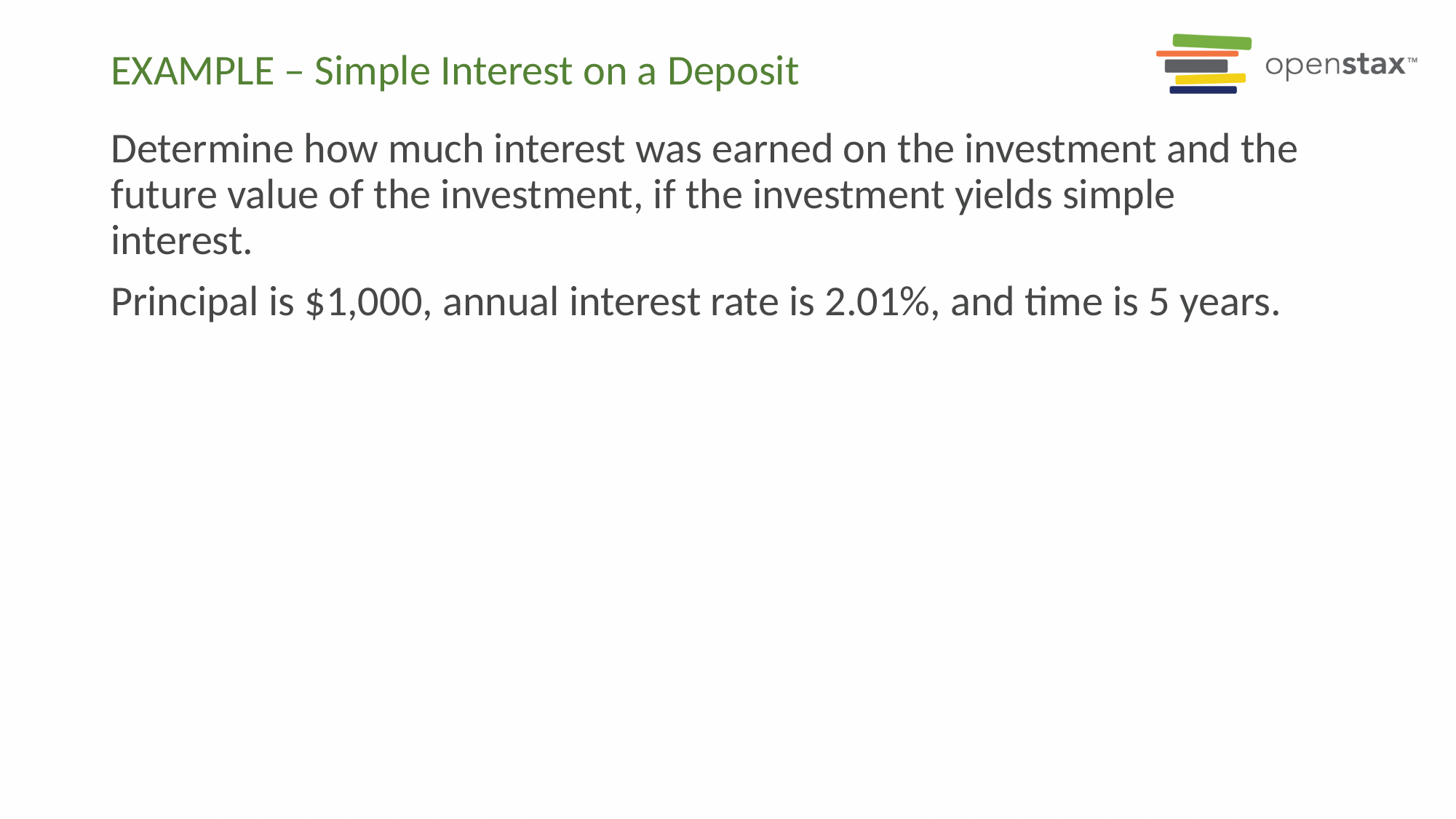

# EXAMPLE – Simple Interest on a Deposit
Determine how much interest was earned on the investment and the future value of the investment, if the investment yields simple interest.
Principal is $1,000, annual interest rate is 2.01%, and time is 5 years.